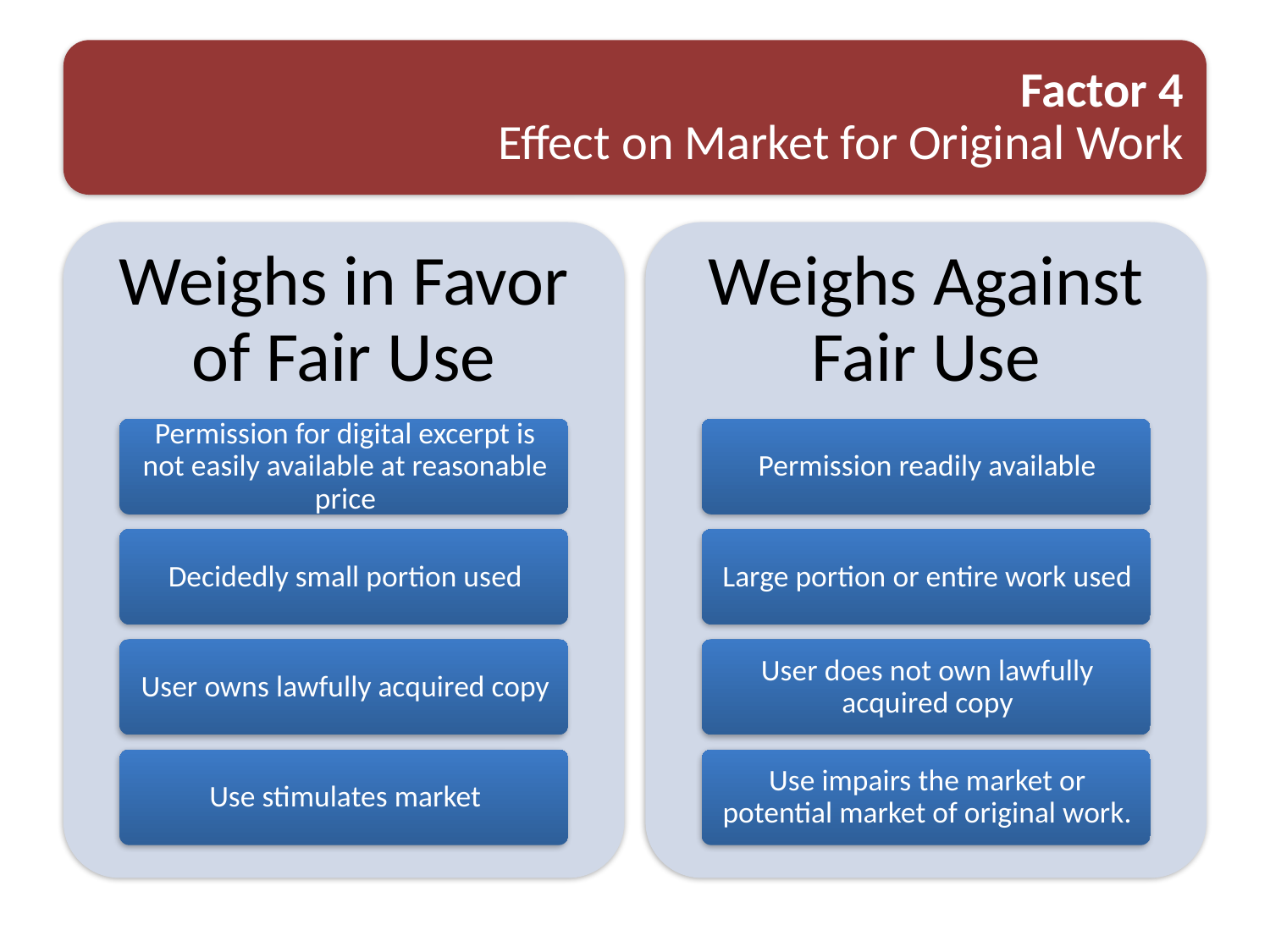

Factor 4
Effect on Market for Original Work
Weighs in Favor of Fair Use
Permission for digital excerpt is not easily available at reasonable price
Decidedly small portion used
User owns lawfully acquired copy
Use stimulates market
Weighs Against Fair Use
Permission readily available
Large portion or entire work used
User does not own lawfully acquired copy
Use impairs the market or potential market of original work.